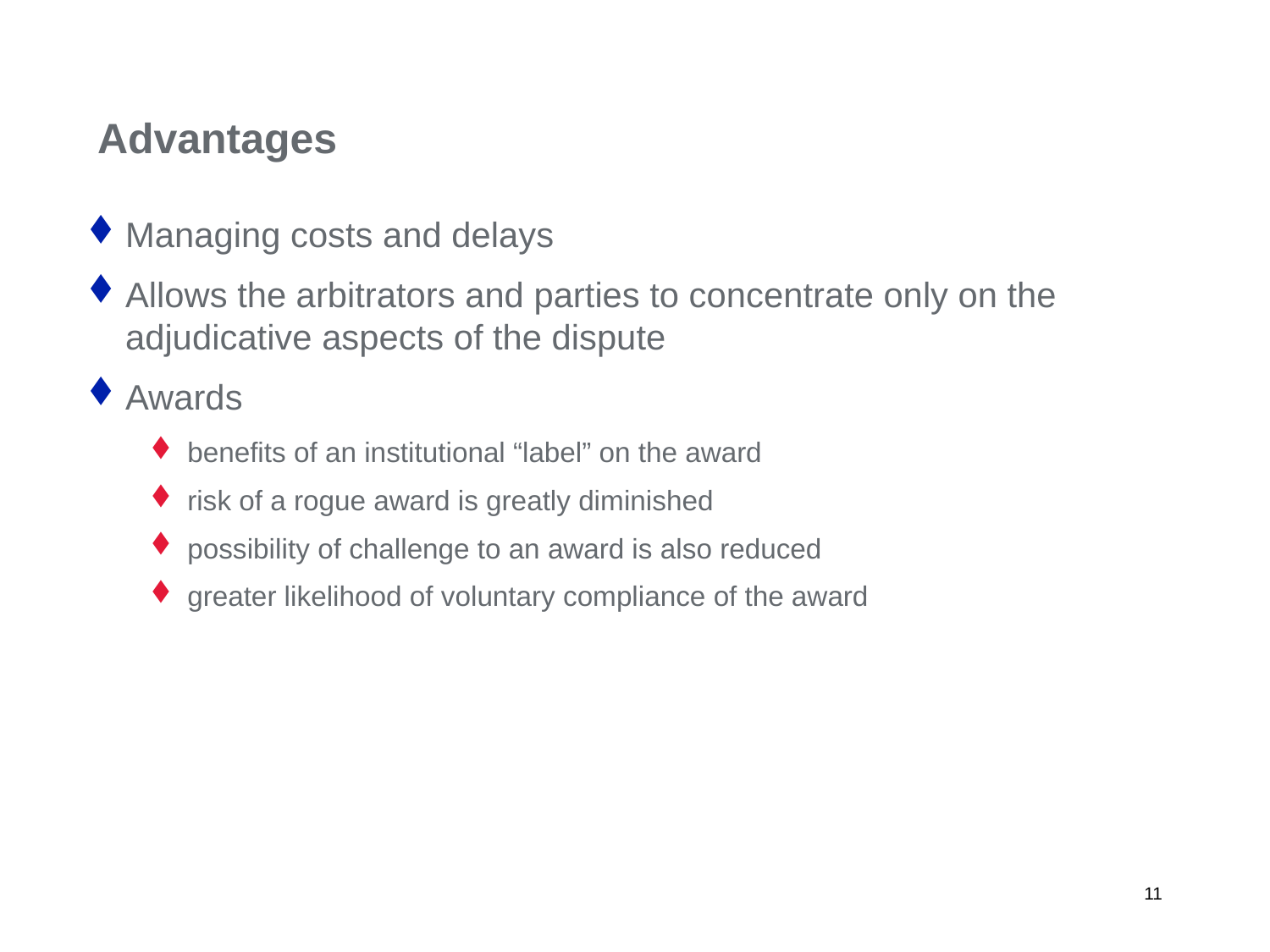

Advantages
Managing costs and delays
Allows the arbitrators and parties to concentrate only on the adjudicative aspects of the dispute
Awards
benefits of an institutional “label” on the award
risk of a rogue award is greatly diminished
possibility of challenge to an award is also reduced
greater likelihood of voluntary compliance of the award